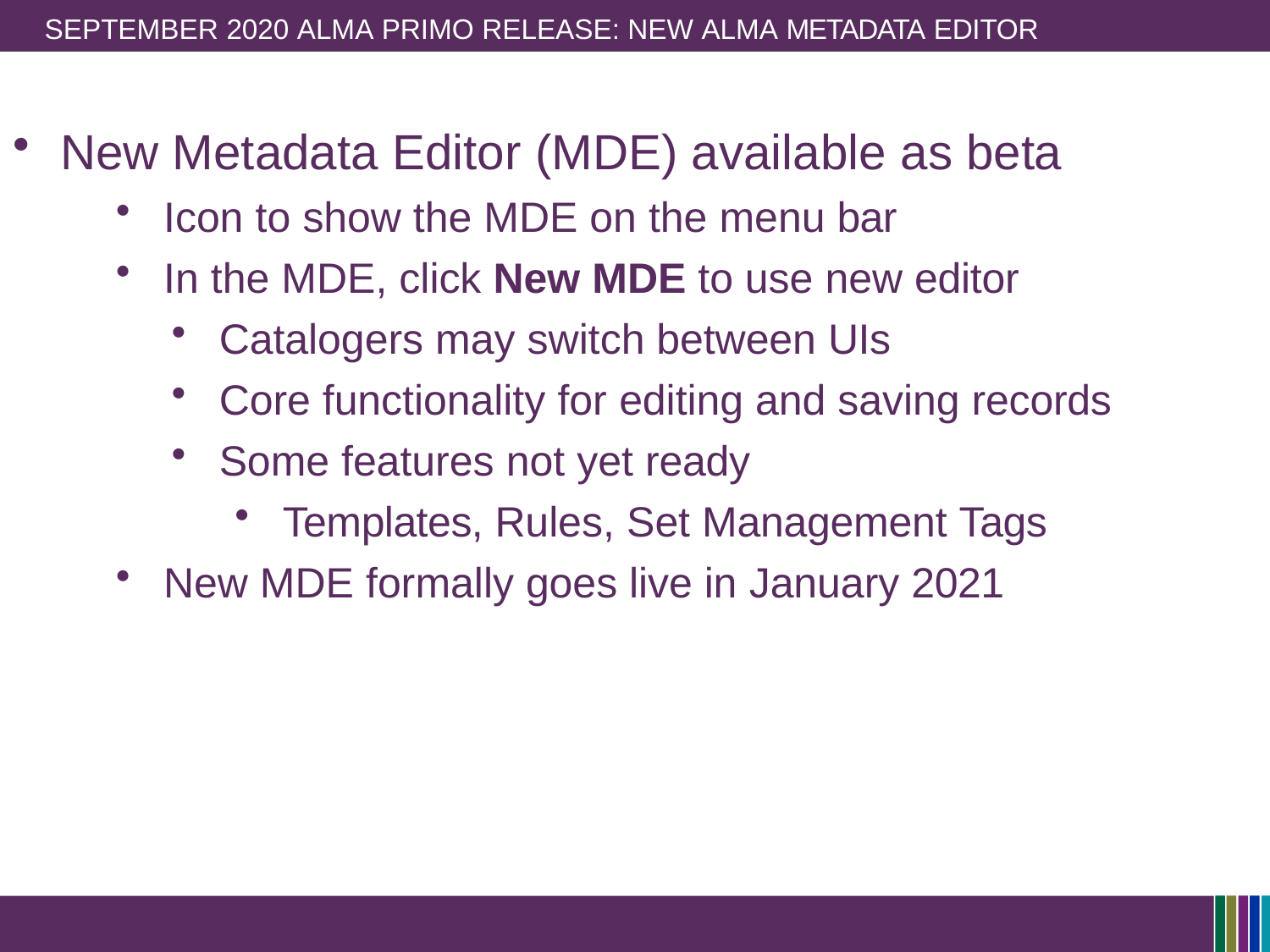

SEPTEMBER 2020 ALMA PRIMO RELEASE: NEW ALMA METADATA EDITOR
New Metadata Editor (MDE) available as beta
Icon to show the MDE on the menu bar
In the MDE, click New MDE to use new editor
Catalogers may switch between UIs
Core functionality for editing and saving records
Some features not yet ready
Templates, Rules, Set Management Tags
New MDE formally goes live in January 2021